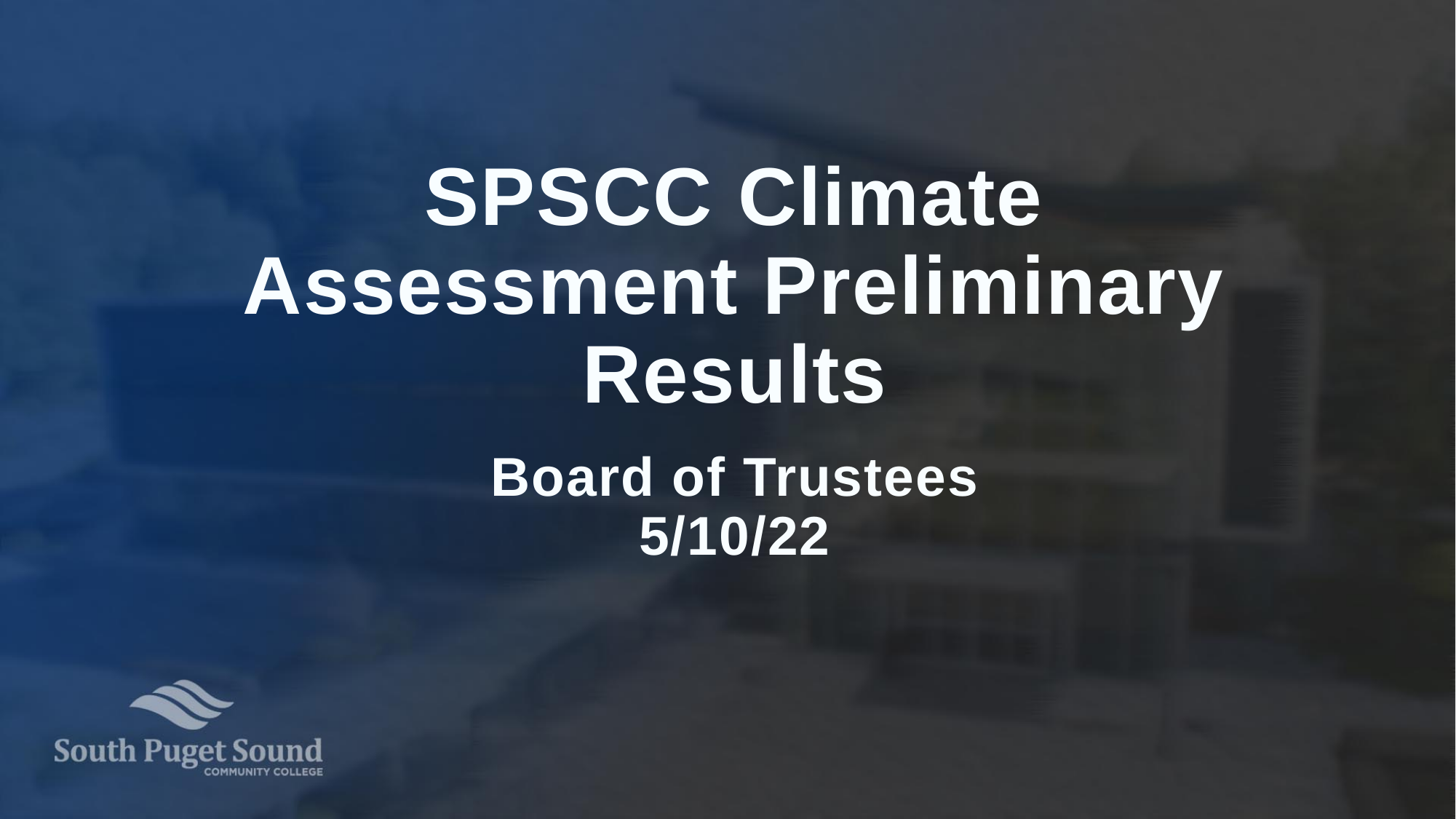

SPSCC Climate Assessment Preliminary Results

Board of Trustees
5/10/22